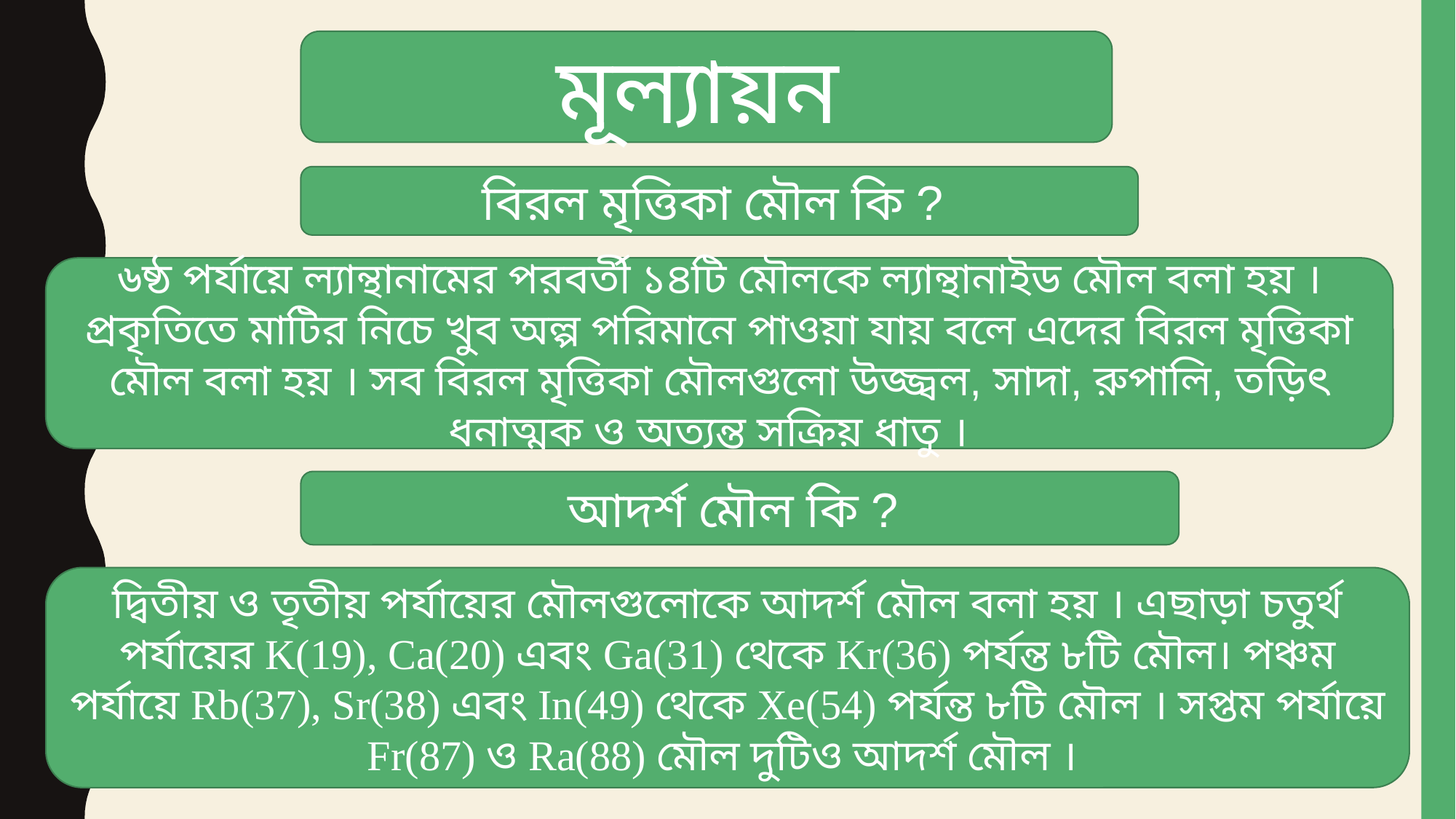

মূল্যায়ন
বিরল মৃত্তিকা মৌল কি ?
৬ষ্ঠ পর্যায়ে ল্যান্থানামের পরবর্তী ১৪টি মৌলকে ল্যান্থানাইড মৌল বলা হয় । প্রকৃতিতে মাটির নিচে খুব অল্প পরিমানে পাওয়া যায় বলে এদের বিরল মৃত্তিকা মৌল বলা হয় । সব বিরল মৃত্তিকা মৌলগুলো উজ্জ্বল, সাদা, রুপালি, তড়িৎ ধনাত্মক ও অত্যন্ত সক্রিয় ধাতু ।
আদর্শ মৌল কি ?
দ্বিতীয় ও তৃতীয় পর্যায়ের মৌলগুলোকে আদর্শ মৌল বলা হয় । এছাড়া চতুর্থ পর্যায়ের K(19), Ca(20) এবং Ga(31) থেকে Kr(36) পর্যন্ত ৮টি মৌল। পঞ্চম পর্যায়ে Rb(37), Sr(38) এবং In(49) থেকে Xe(54) পর্যন্ত ৮টি মৌল । সপ্তম পর্যায়ে Fr(87) ও Ra(88) মৌল দুটিও আদর্শ মৌল ।